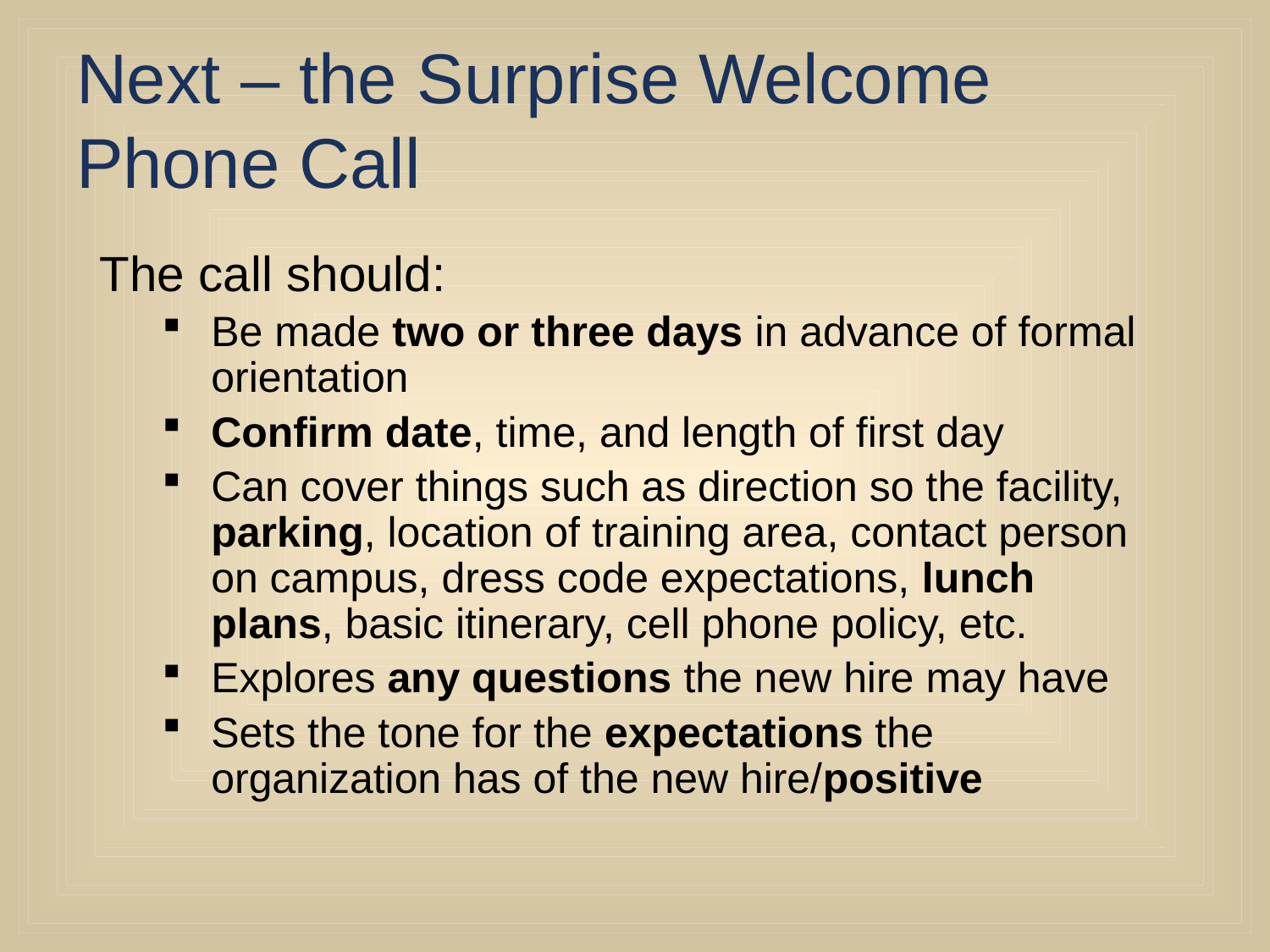

# Next – the Surprise Welcome Phone Call
The call should:
Be made two or three days in advance of formal orientation
Confirm date, time, and length of first day
Can cover things such as direction so the facility, parking, location of training area, contact person on campus, dress code expectations, lunch plans, basic itinerary, cell phone policy, etc.
Explores any questions the new hire may have
Sets the tone for the expectations the organization has of the new hire/positive